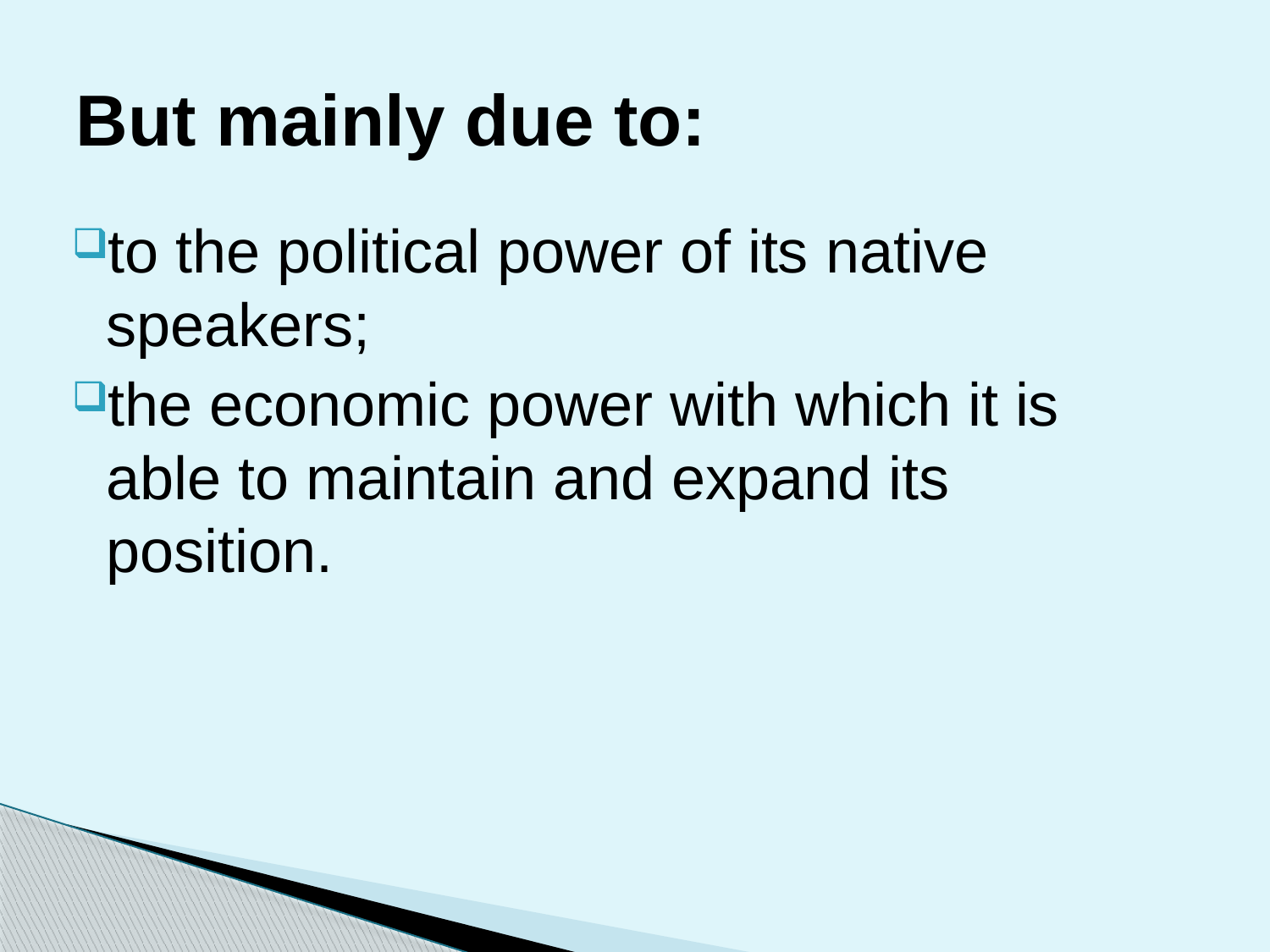

# But mainly due to:
to the political power of its native speakers;
the economic power with which it is able to maintain and expand its position.